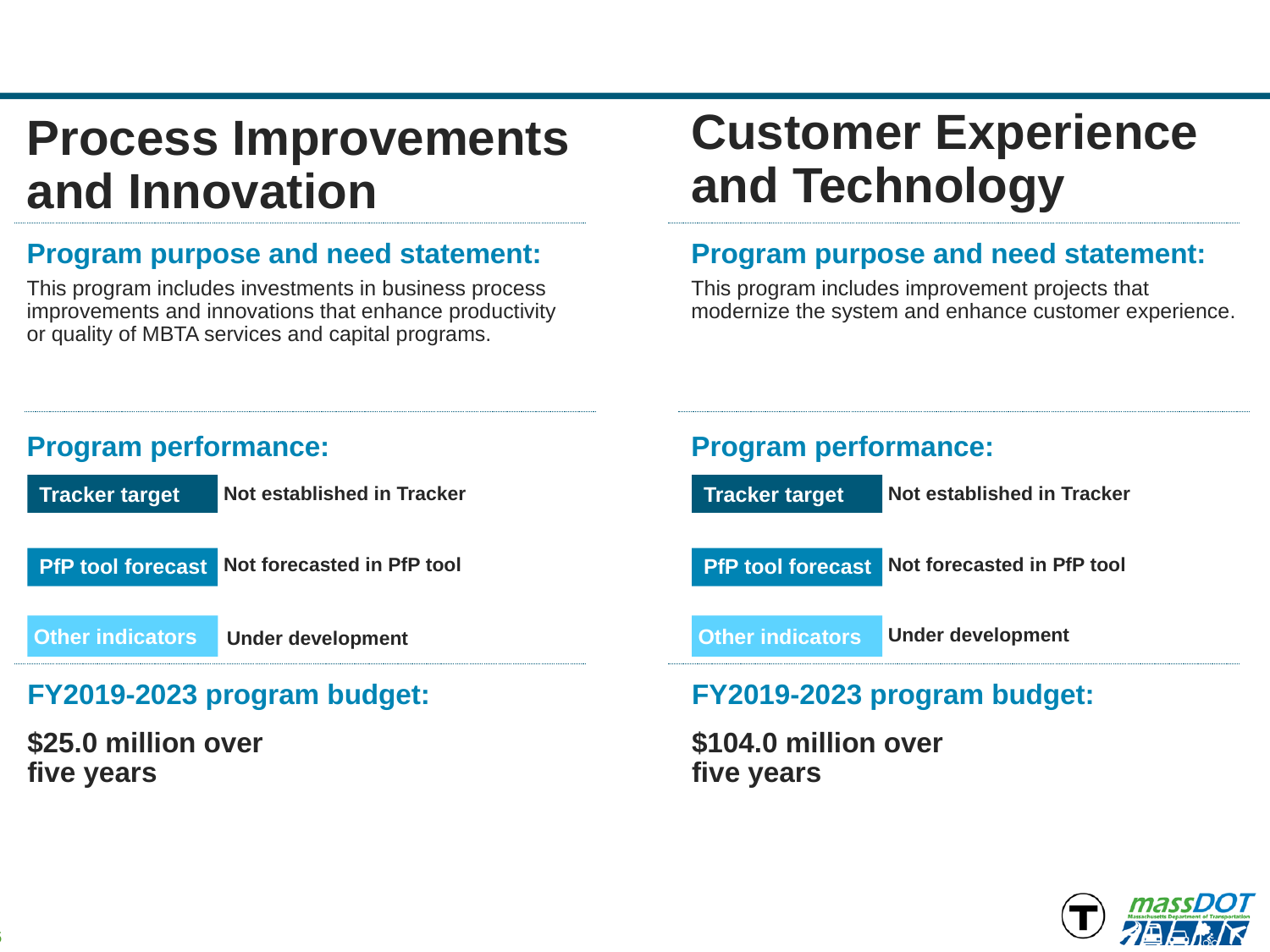

Customer Experience and Technology
Process Improvements and Innovation
Program purpose and need statement:
Program purpose and need statement:
This program includes investments in business process improvements and innovations that enhance productivity or quality of MBTA services and capital programs.
This program includes improvement projects that modernize the system and enhance customer experience.
Program performance:
Program performance:
Tracker target

Tracker target

Not established in Tracker
Not established in Tracker
PfP tool forecast

PfP tool forecast

Not forecasted in PfP tool
Not forecasted in PfP tool
Other indicators
Other indicators
Under development
Under development
FY2019-2023 program budget:
FY2019-2023 program budget:
$25.0 million over
five years
$104.0 million over
five years